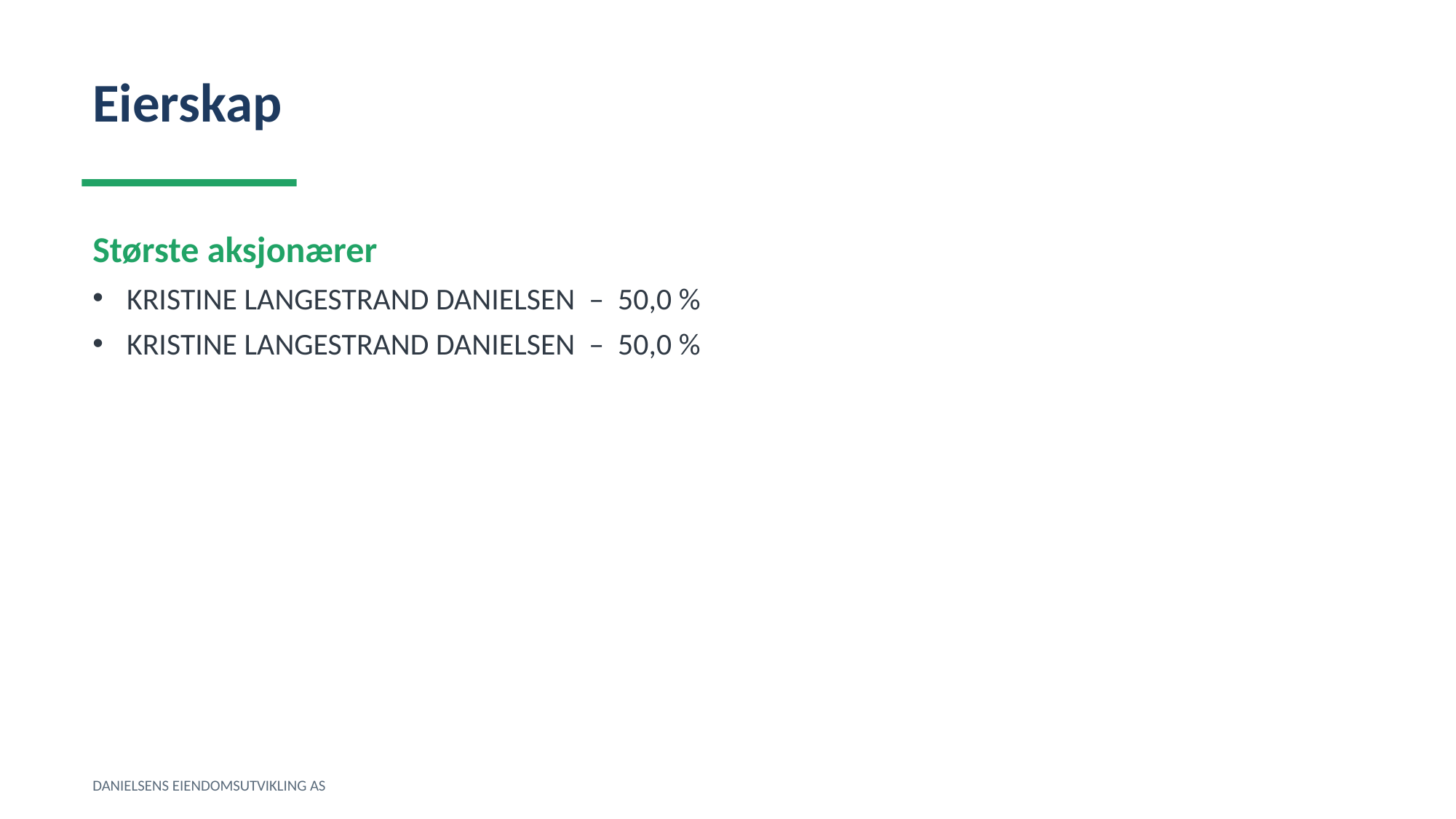

Eierskap

Største aksjonærer
KRISTINE LANGESTRAND DANIELSEN  –  50,0 %
KRISTINE LANGESTRAND DANIELSEN  –  50,0 %
DANIELSENS EIENDOMSUTVIKLING AS